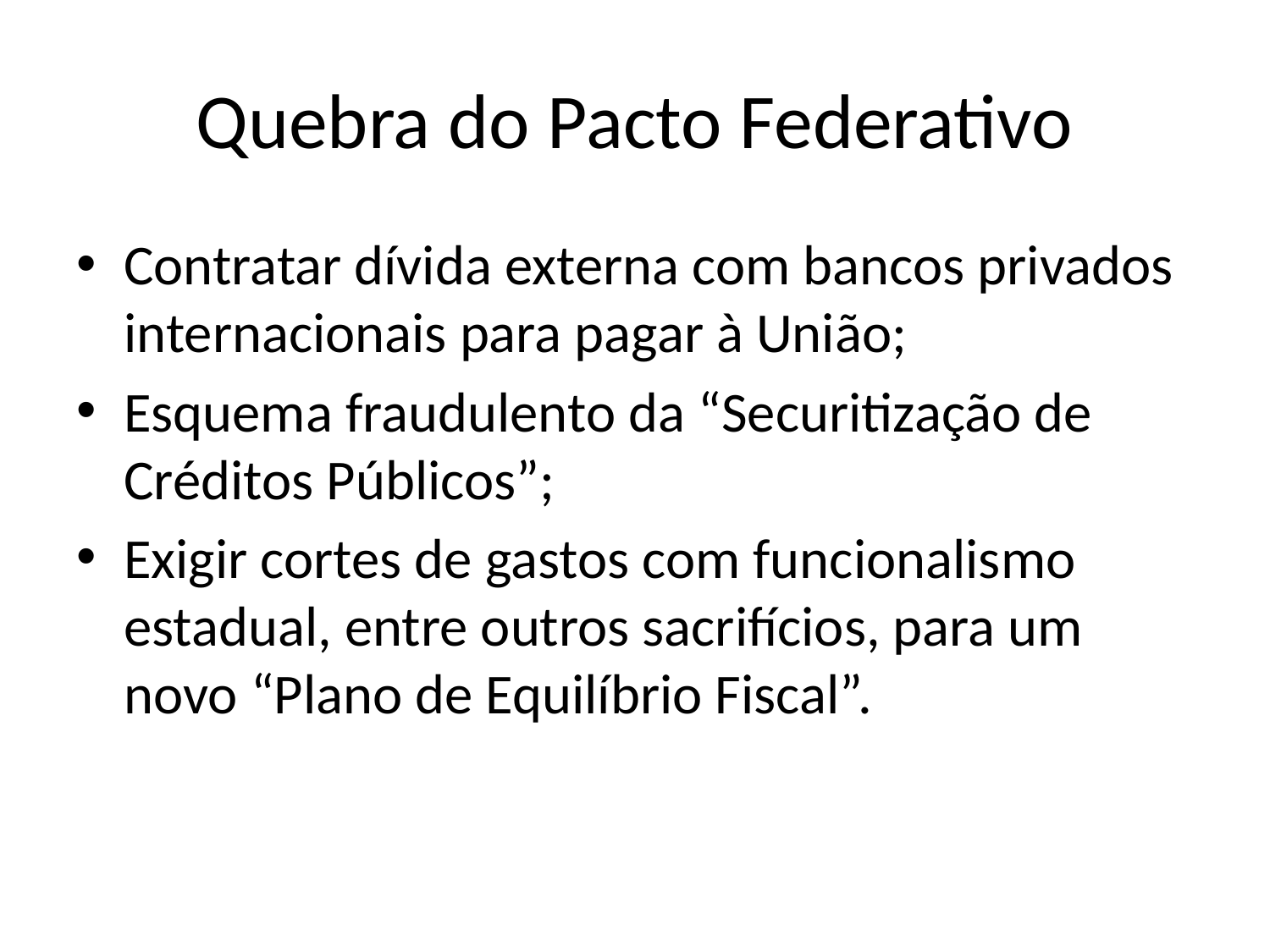

# Quebra do Pacto Federativo
Contratar dívida externa com bancos privados internacionais para pagar à União;
Esquema fraudulento da “Securitização de Créditos Públicos”;
Exigir cortes de gastos com funcionalismo estadual, entre outros sacrifícios, para um novo “Plano de Equilíbrio Fiscal”.